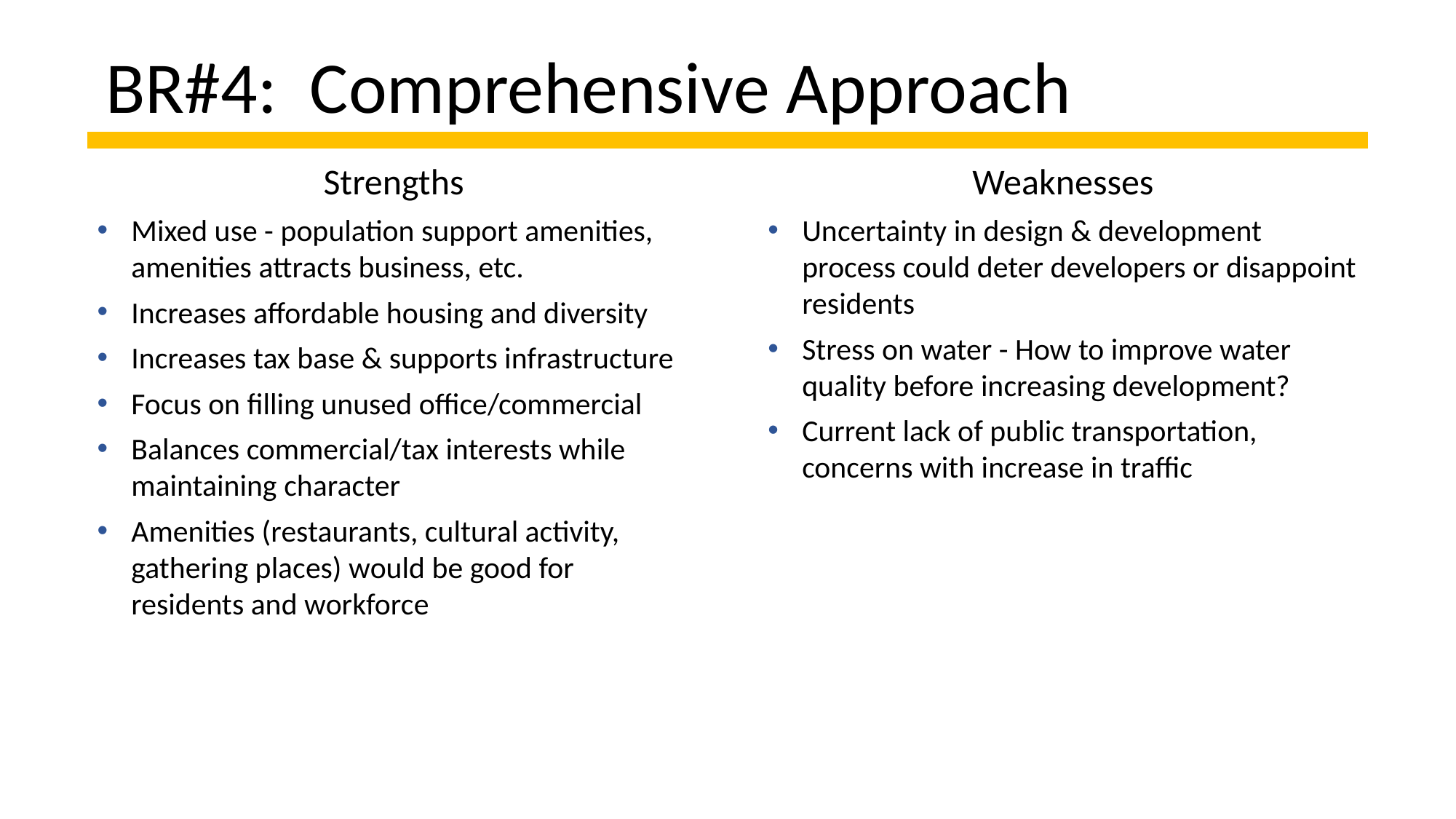

BR#4:  Comprehensive Approach
Strengths
Mixed use - population support amenities, amenities attracts business, etc.
Increases affordable housing and diversity
Increases tax base & supports infrastructure
Focus on filling unused office/commercial
Balances commercial/tax interests while maintaining character
Amenities (restaurants, cultural activity, gathering places) would be good for residents and workforce
Weaknesses
Uncertainty in design & development process could deter developers or disappoint residents
Stress on water - How to improve water quality before increasing development?
Current lack of public transportation, concerns with increase in traffic